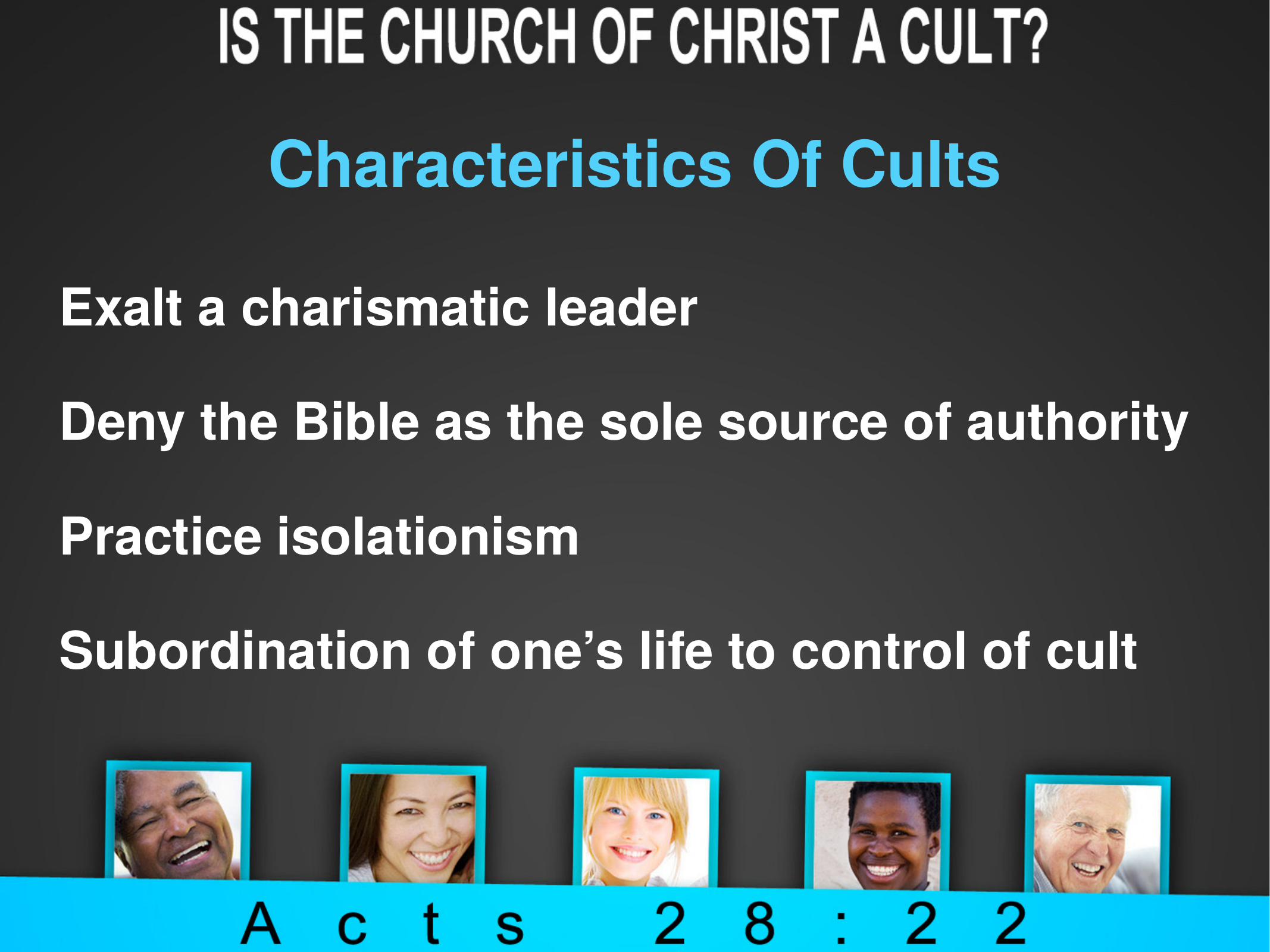

# Characteristics Of Cults
Exalt a charismatic leader
Deny the Bible as the sole source of authority
Practice isolationism
Subordination of one’s life to control of cult